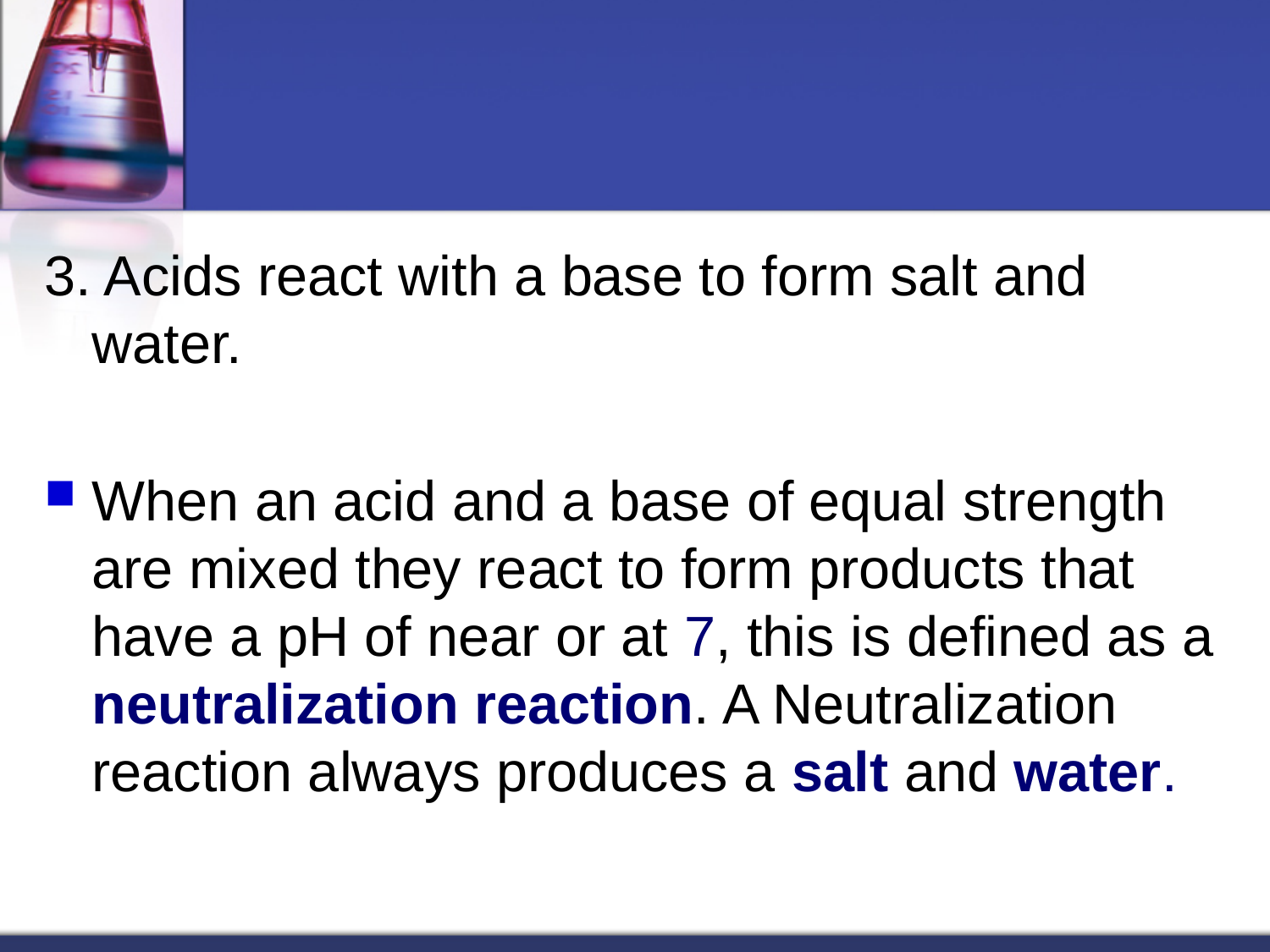

#
3. Acids react with a base to form salt and water.

When an acid and a base of equal strength are mixed they react to form products that have a pH of near or at 7, this is defined as a neutralization reaction. A Neutralization reaction always produces a salt and water.